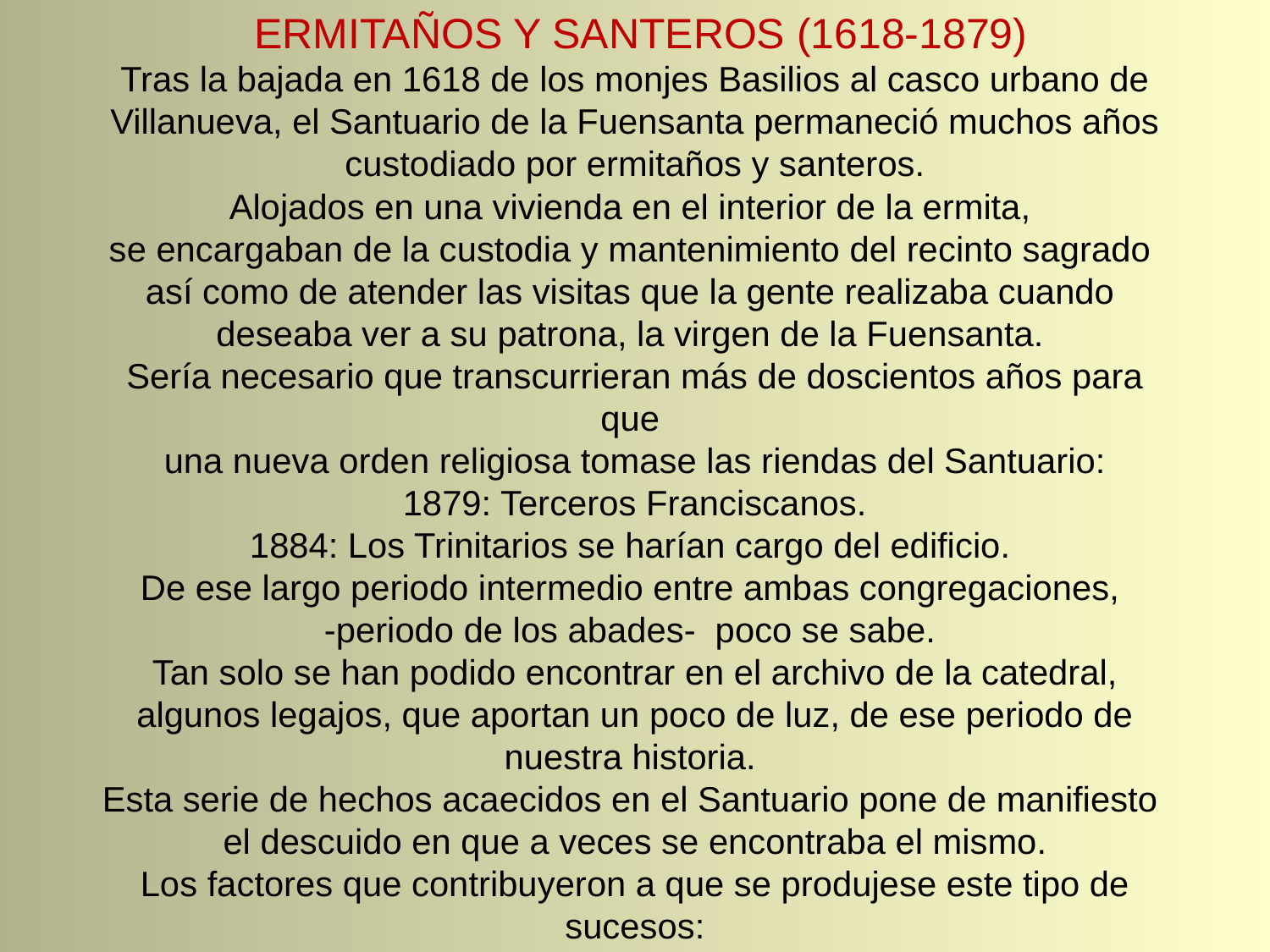

ERMITAÑOS Y SANTEROS (1618-1879)
Tras la bajada en 1618 de los monjes Basilios al casco urbano de Villanueva, el Santuario de la Fuensanta permaneció muchos años custodiado por ermitaños y santeros.
Alojados en una vivienda en el interior de la ermita,
se encargaban de la custodia y mantenimiento del recinto sagrado
así como de atender las visitas que la gente realizaba cuando
deseaba ver a su patrona, la virgen de la Fuensanta.
Sería necesario que transcurrieran más de doscientos años para que
una nueva orden religiosa tomase las riendas del Santuario:
1879: Terceros Franciscanos.
1884: Los Trinitarios se harían cargo del edificio.
De ese largo periodo intermedio entre ambas congregaciones,
-periodo de los abades-  poco se sabe.
Tan solo se han podido encontrar en el archivo de la catedral, algunos legajos, que aportan un poco de luz, de ese periodo de nuestra historia.
Esta serie de hechos acaecidos en el Santuario pone de manifiesto
el descuido en que a veces se encontraba el mismo.
Los factores que contribuyeron a que se produjese este tipo de sucesos:
la ausencia de una autoridad residente en el lugar sagrado
y la ubicación del santuario, alejado de la población unos dos kilómetros.